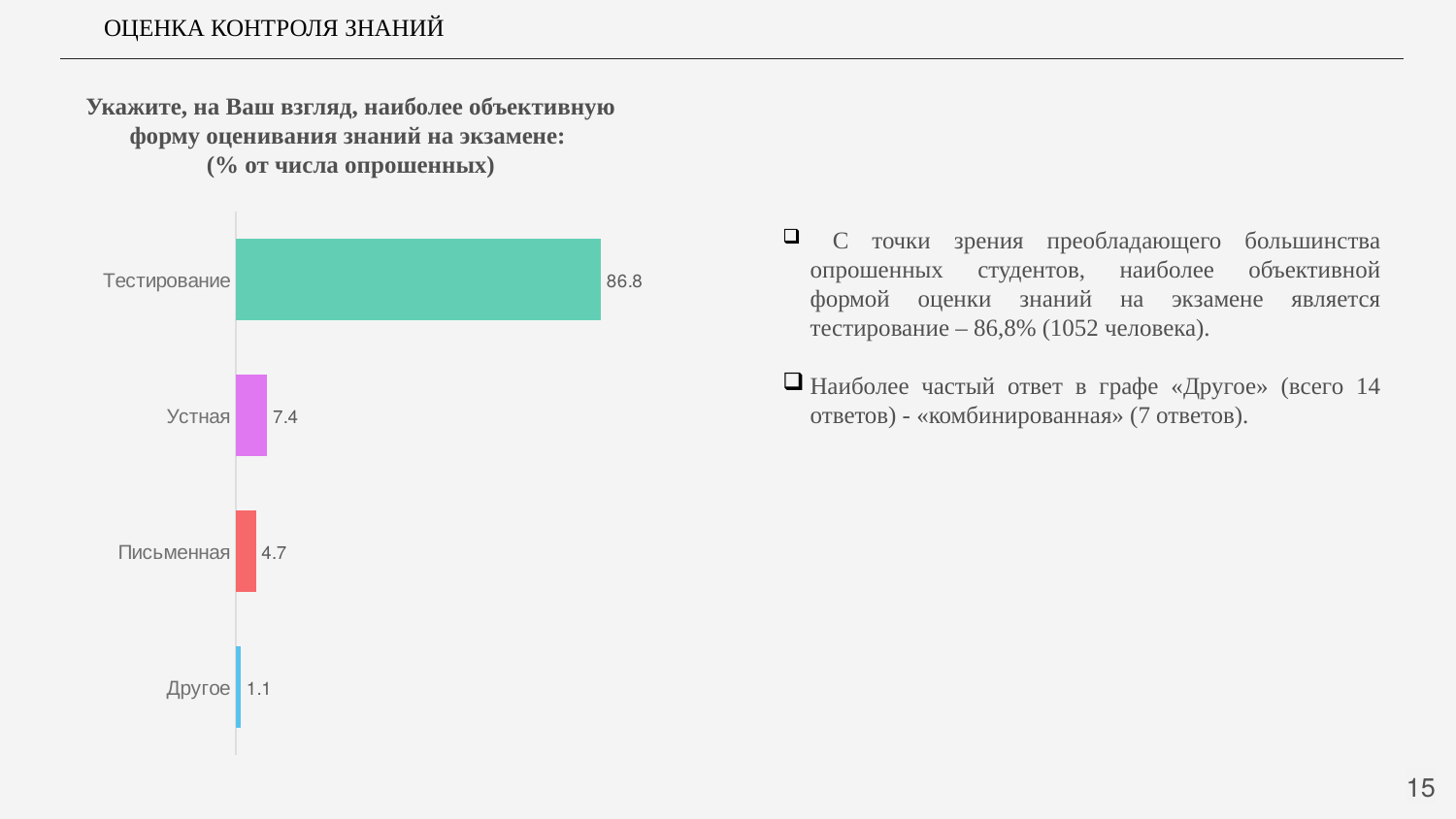

ОЦЕНКА КОНТРОЛЯ ЗНАНИЙ
Укажите, на Ваш взгляд, наиболее объективную форму оценивания знаний на экзамене:
(% от числа опрошенных)

### Chart

| Category | Ряд 1 |
|---|---|
| Другое | 1.1 |
| Письменная | 4.7 |
| Устная | 7.4 |
| Тестирование | 86.8 |
 С точки зрения преобладающего большинства опрошенных студентов, наиболее объективной формой оценки знаний на экзамене является тестирование – 86,8% (1052 человека).

Наиболее частый ответ в графе «Другое» (всего 14 ответов) - «комбинированная» (7 ответов).

15